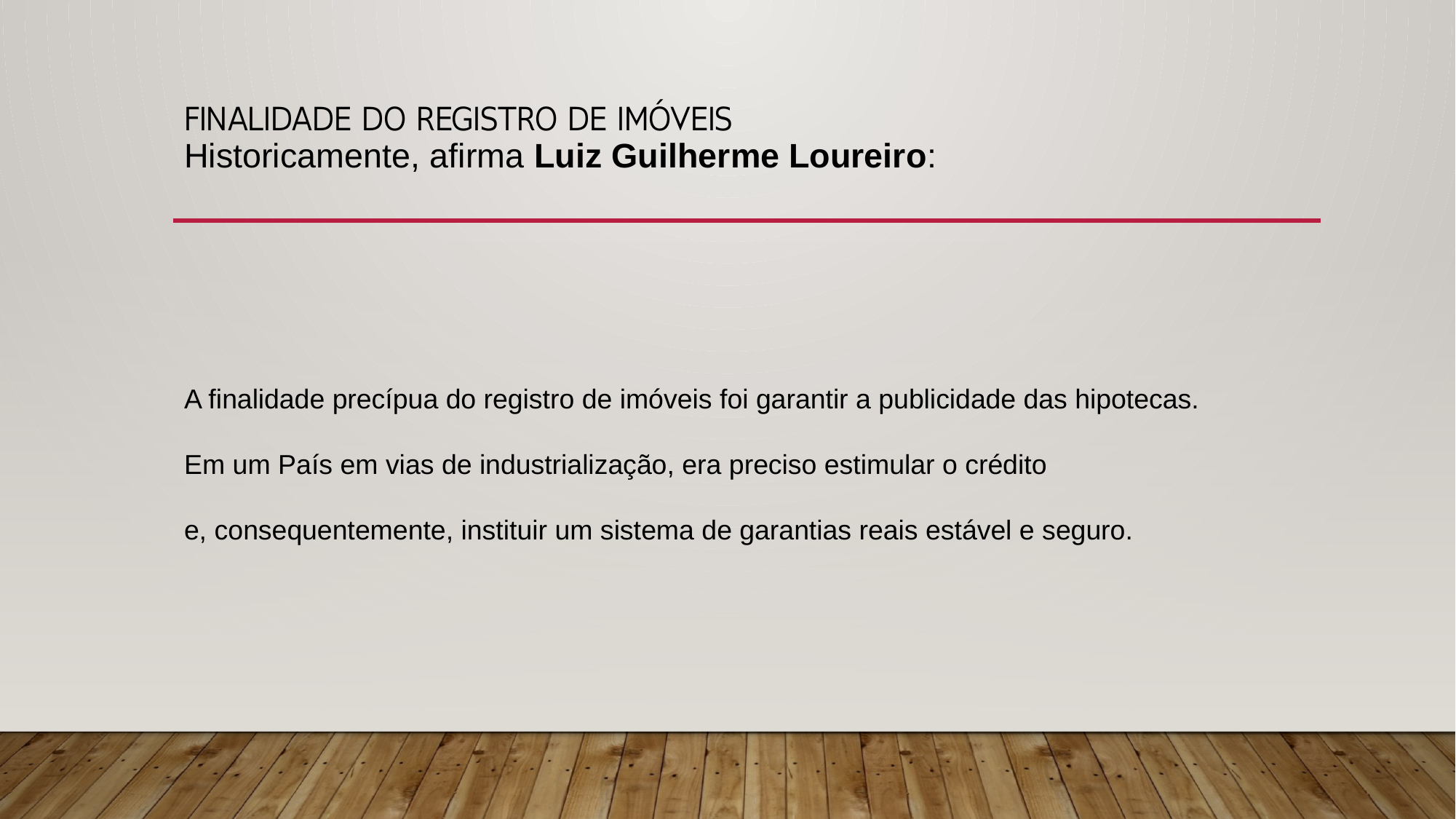

# Finalidade do registro de imóveis Historicamente, afirma Luiz Guilherme Loureiro:

A finalidade precípua do registro de imóveis foi garantir a publicidade das hipotecas.

Em um País em vias de industrialização, era preciso estimular o crédito

e, consequentemente, instituir um sistema de garantias reais estável e seguro.